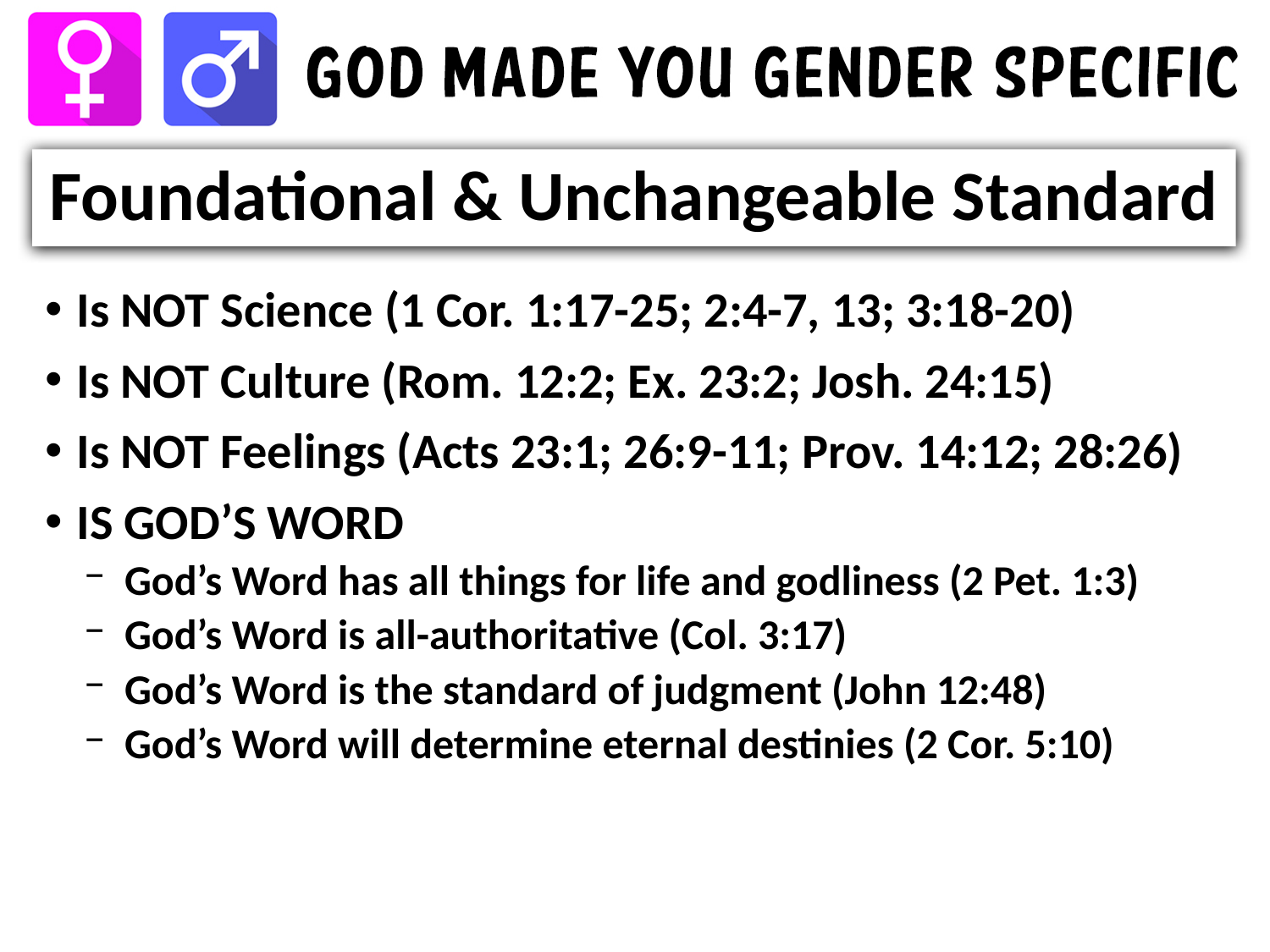

# Foundational & Unchangeable Standard
Is NOT Science (1 Cor. 1:17-25; 2:4-7, 13; 3:18-20)
Is NOT Culture (Rom. 12:2; Ex. 23:2; Josh. 24:15)
Is NOT Feelings (Acts 23:1; 26:9-11; Prov. 14:12; 28:26)
IS GOD’S WORD
God’s Word has all things for life and godliness (2 Pet. 1:3)
God’s Word is all-authoritative (Col. 3:17)
God’s Word is the standard of judgment (John 12:48)
God’s Word will determine eternal destinies (2 Cor. 5:10)